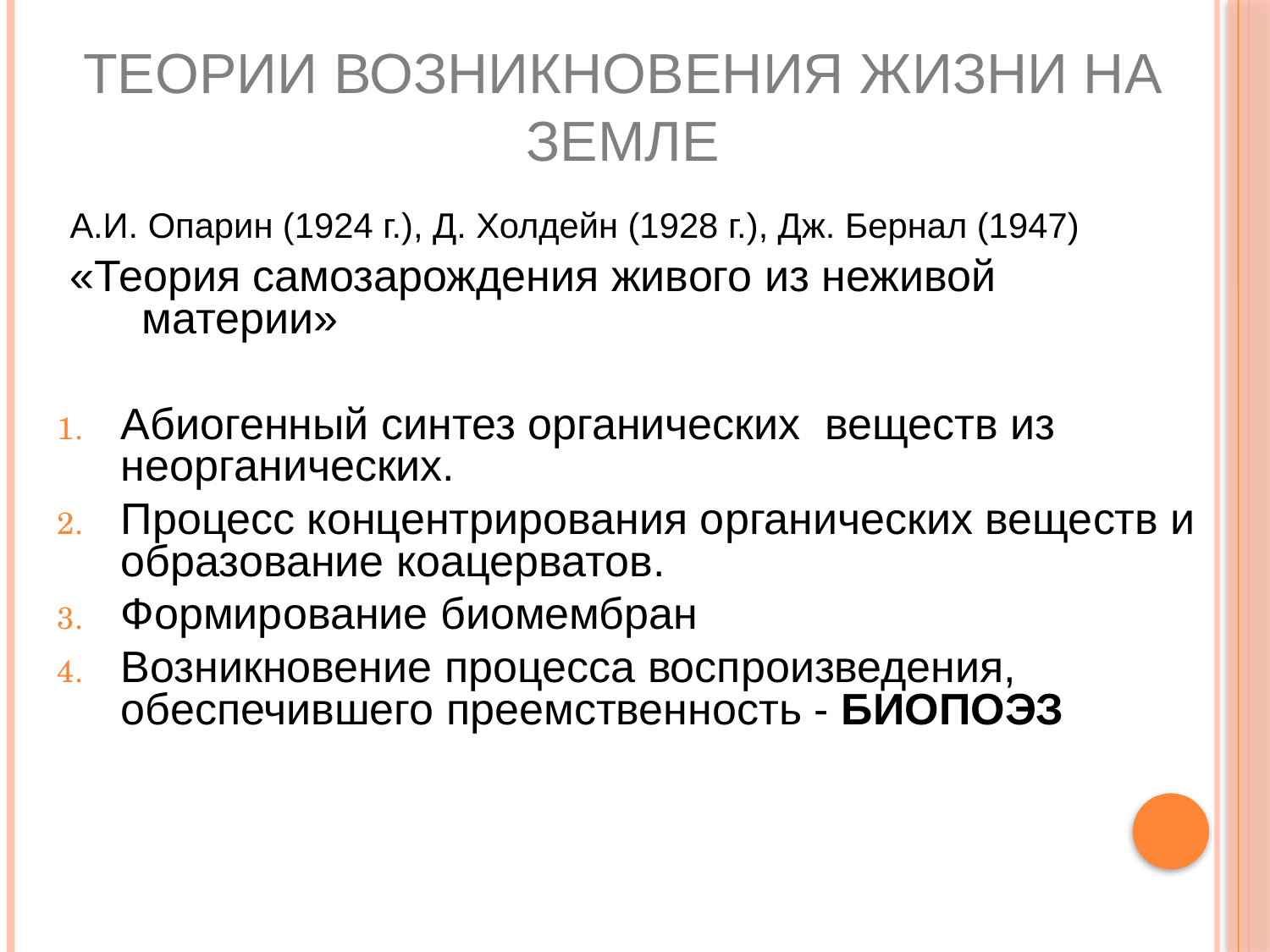

# Теории возникновения жизни на Земле
 А.И. Опарин (1924 г.), Д. Холдейн (1928 г.), Дж. Бернал (1947)
 «Теория самозарождения живого из неживой материи»

Абиогенный синтез органических  веществ из неорганических.
Процесс концентрирования органических веществ и образование коацерватов.
Формирование биомембран
Возникновение процесса воспроизведения, обеспечившего преемственность - БИОПОЭЗ